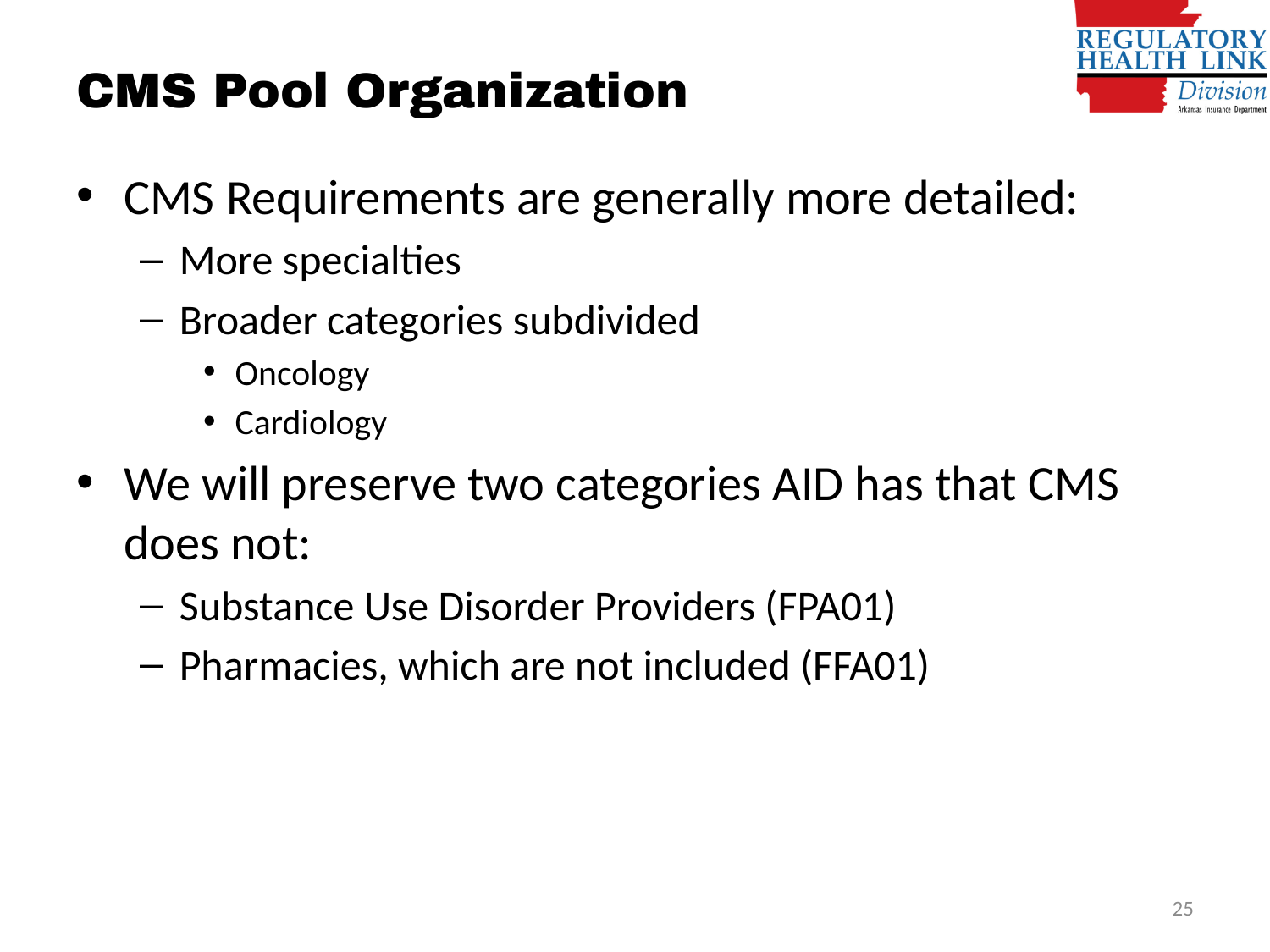

# CMS Pool Organization
CMS Requirements are generally more detailed:
More specialties
Broader categories subdivided
Oncology
Cardiology
We will preserve two categories AID has that CMS does not:
Substance Use Disorder Providers (FPA01)
Pharmacies, which are not included (FFA01)
25